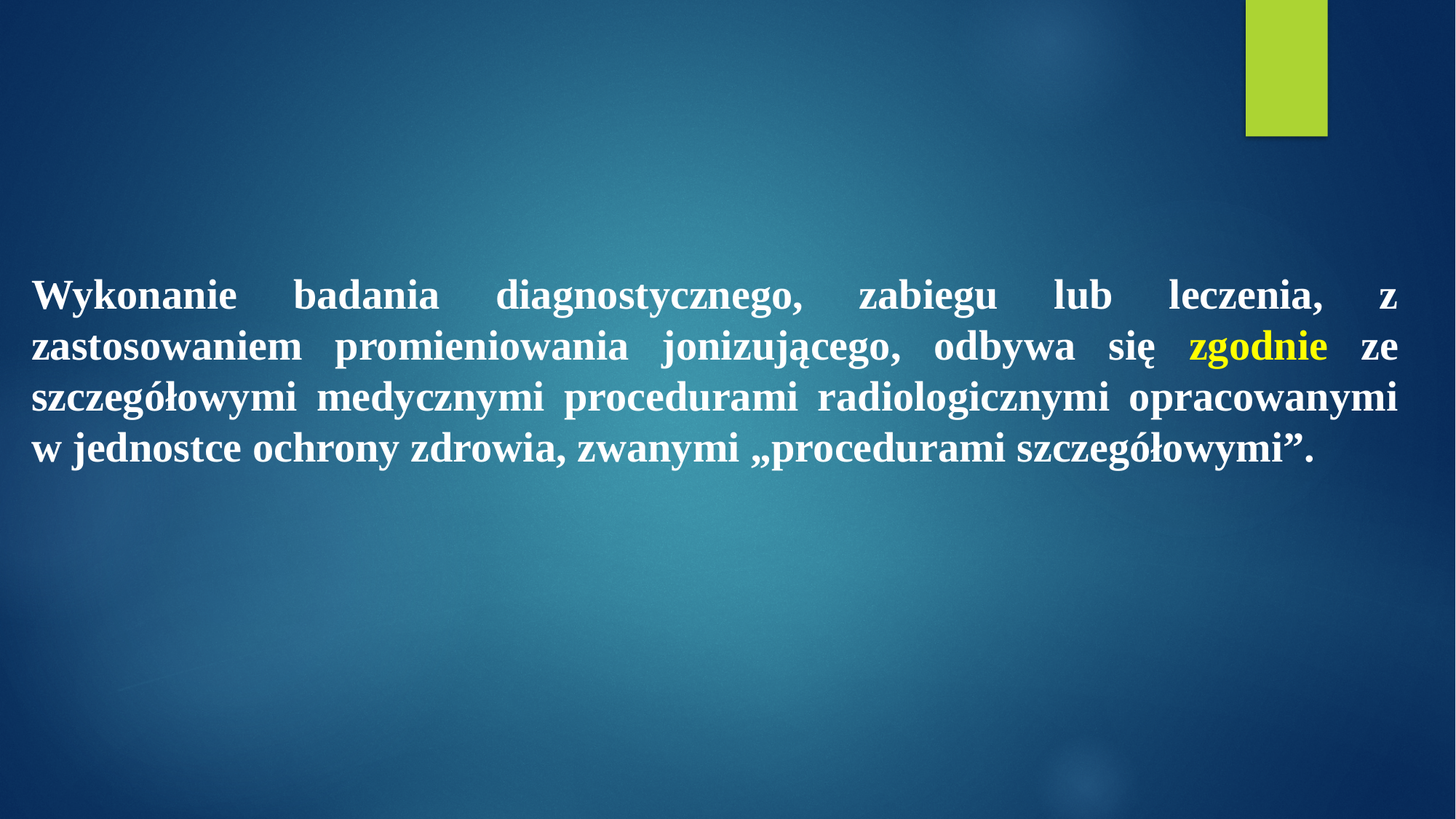

Wykonanie badania diagnostycznego, zabiegu lub leczenia, z zastosowaniem promieniowania jonizującego, odbywa się zgodnie ze szczegółowymi medycznymi procedurami radiologicznymi opracowanymi w jednostce ochrony zdrowia, zwanymi „procedurami szczegółowymi”.